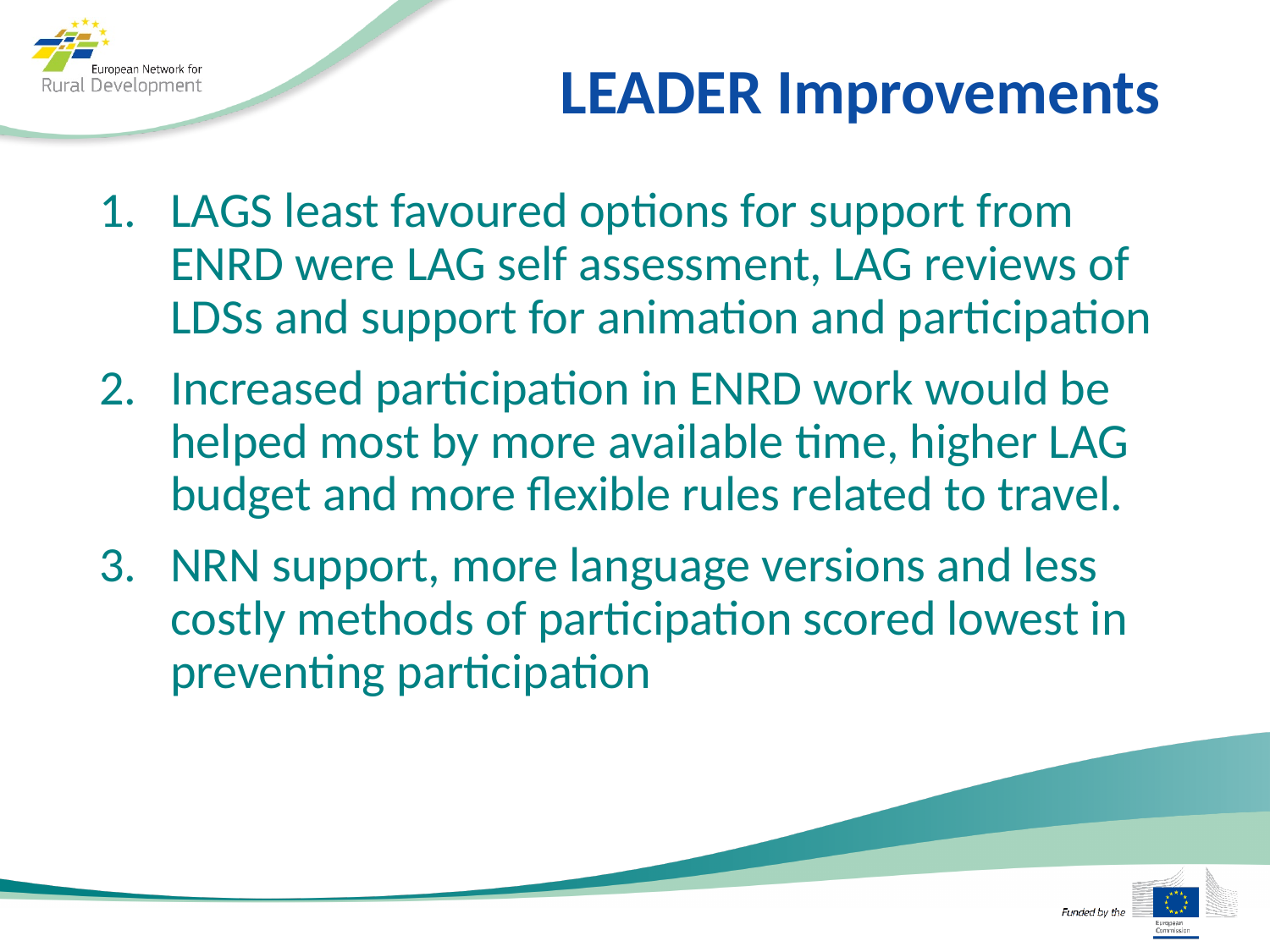

# LEADER Improvements
LAGS least favoured options for support from ENRD were LAG self assessment, LAG reviews of LDSs and support for animation and participation
Increased participation in ENRD work would be helped most by more available time, higher LAG budget and more flexible rules related to travel.
NRN support, more language versions and less costly methods of participation scored lowest in preventing participation